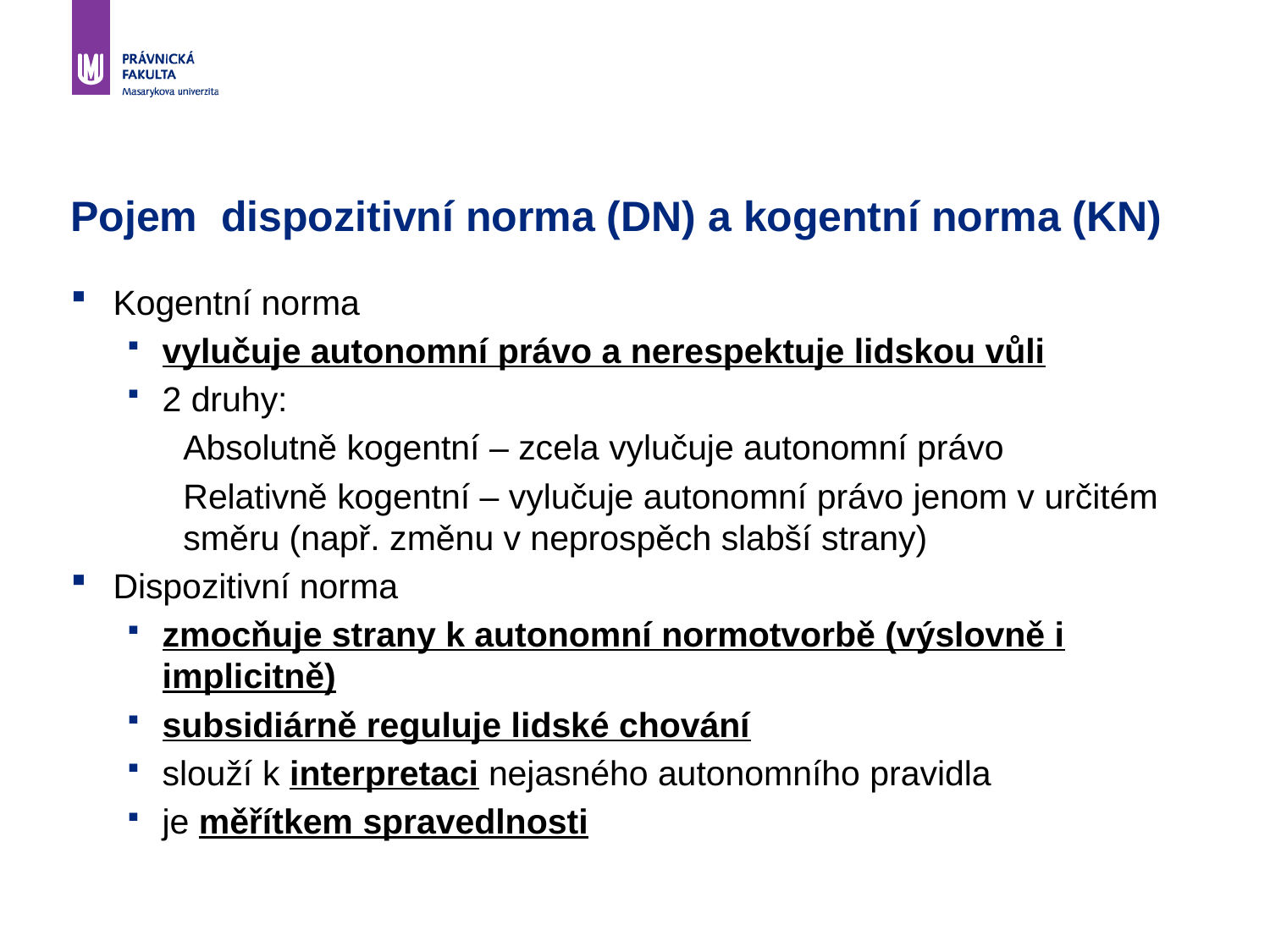

# Pojem  dispozitivní norma (DN) a kogentní norma (KN)
Kogentní norma
vylučuje autonomní právo a nerespektuje lidskou vůli
2 druhy:
Absolutně kogentní – zcela vylučuje autonomní právo
Relativně kogentní – vylučuje autonomní právo jenom v určitém směru (např. změnu v neprospěch slabší strany)
Dispozitivní norma
zmocňuje strany k autonomní normotvorbě (výslovně i implicitně)
subsidiárně reguluje lidské chování
slouží k interpretaci nejasného autonomního pravidla
je měřítkem spravedlnosti